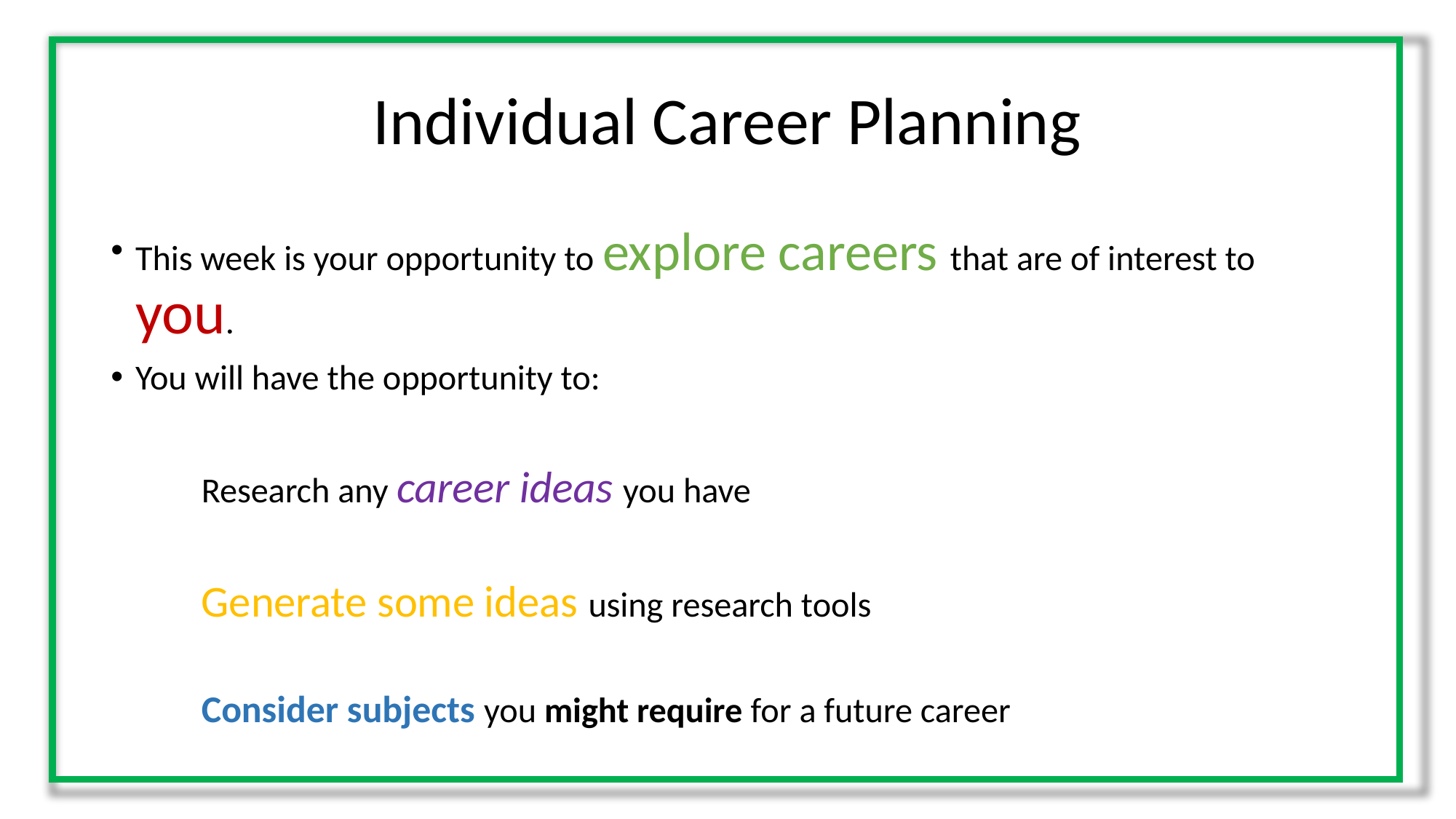

# Individual Career Planning
This week is your opportunity to explore careers that are of interest to you.
You will have the opportunity to:

	Research any career ideas you have

	Generate some ideas using research tools

	Consider subjects you might require for a future career